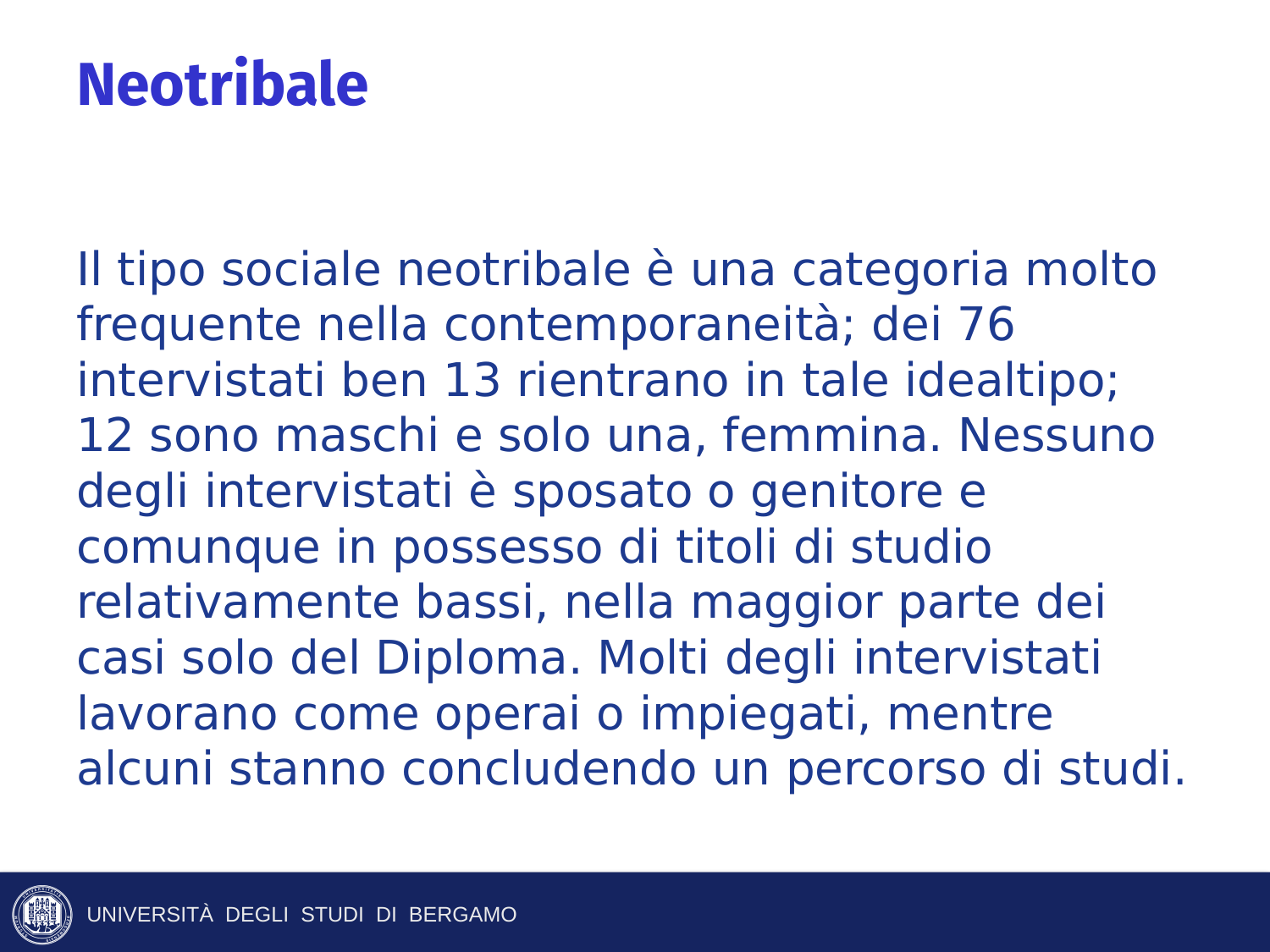

# Neotribale
Il tipo sociale neotribale è una categoria molto frequente nella contemporaneità; dei 76 intervistati ben 13 rientrano in tale idealtipo;  12 sono maschi e solo una, femmina. Nessuno degli intervistati è sposato o genitore e comunque in possesso di titoli di studio relativamente bassi, nella maggior parte dei casi solo del Diploma. Molti degli intervistati lavorano come operai o impiegati, mentre alcuni stanno concludendo un percorso di studi.